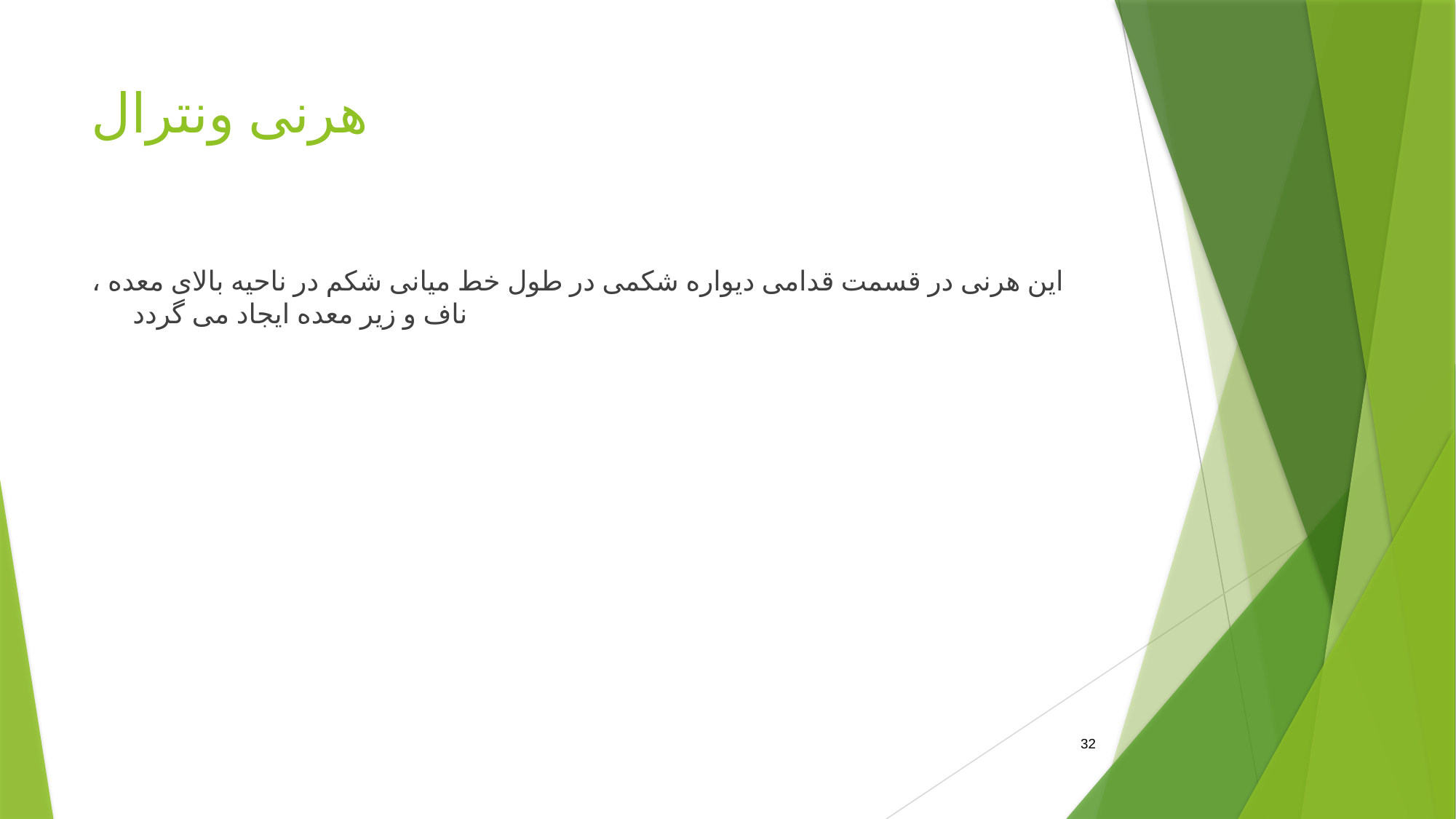

# هرنی ونترال
این هرنی در قسمت قدامی دیواره شکمی در طول خط میانی شکم در ناحیه بالای معده ، ناف و زیر معده ایجاد می گردد

32